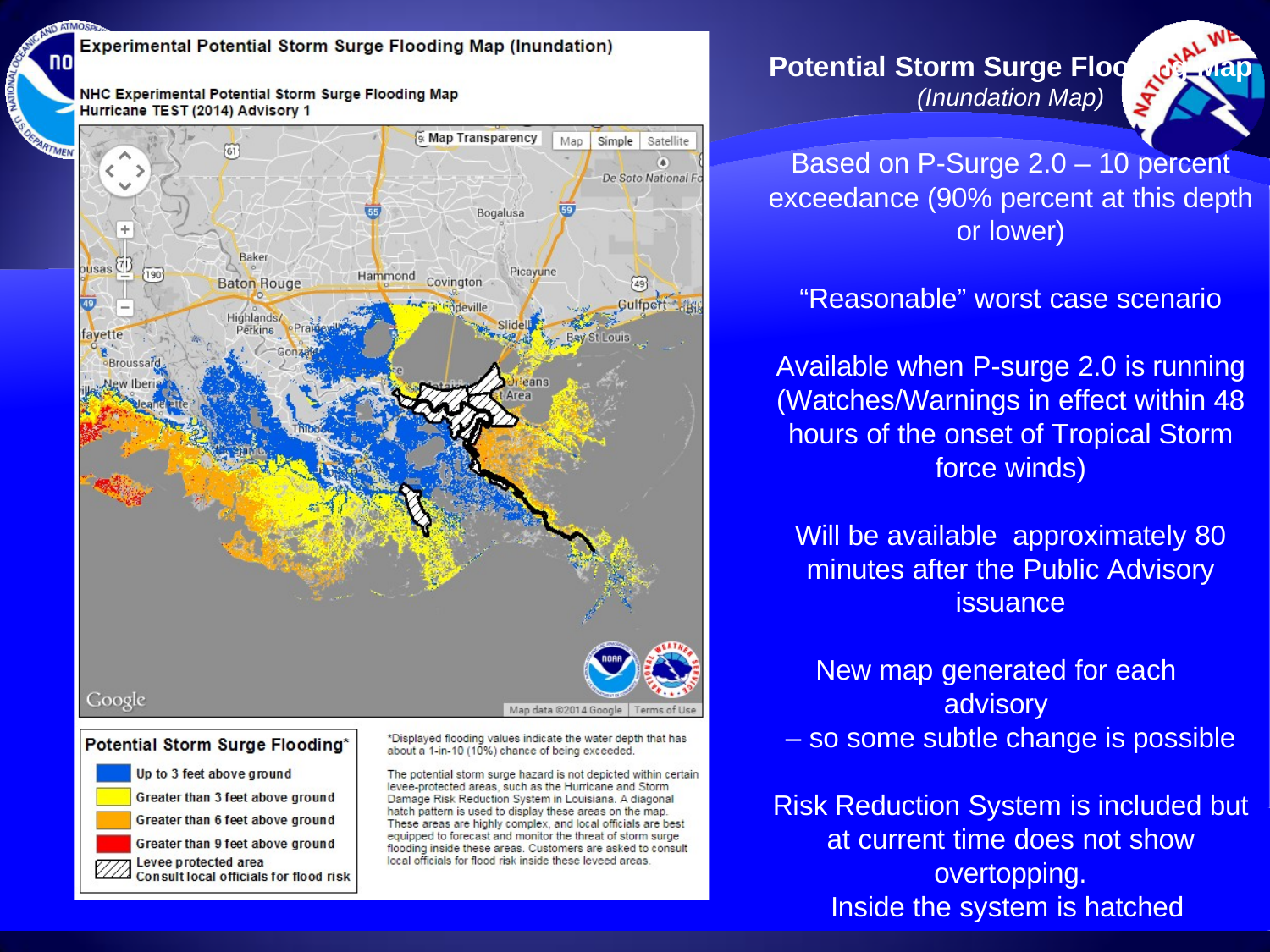

Potential Storm Surge Flooding Map
(Inundation Map)

Based on P-Surge 2.0 – 10 percent exceedance (90% percent at this depth or lower)
“Reasonable” worst case scenario Available when P-surge 2.0 is running
(Watches/Warnings in effect within 48 hours of the onset of Tropical Storm force winds)

Will be available  approximately 80 minutes after the Public Advisory issuance

New map generated for each advisory
– so some subtle change is possible

Risk Reduction System is included but at current time does not show overtopping.
Inside the system is hatched